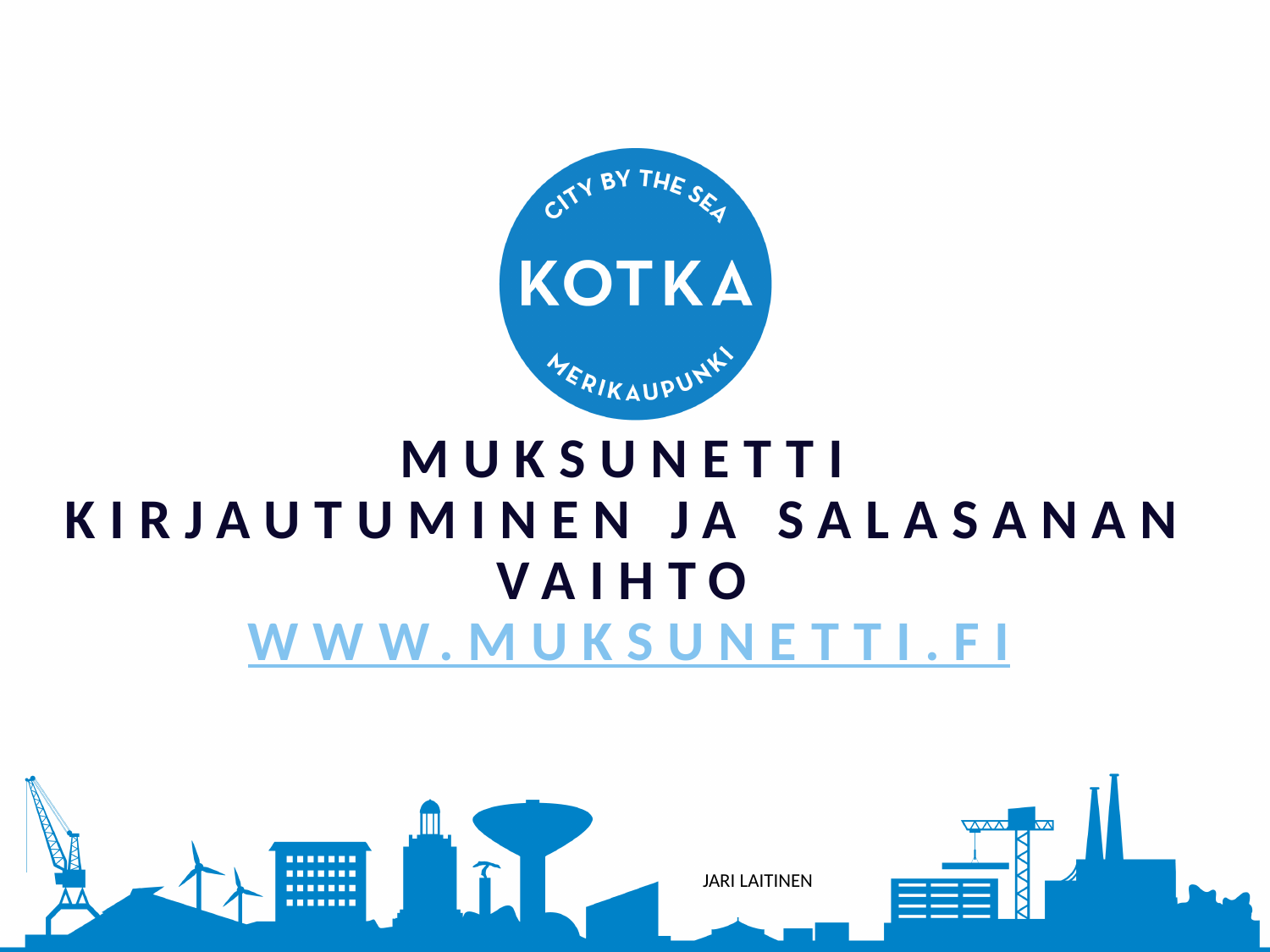

# Muksunetti Kirjautuminen ja salasanan vaihto www.Muksunetti.fi
JARI LAITINEN